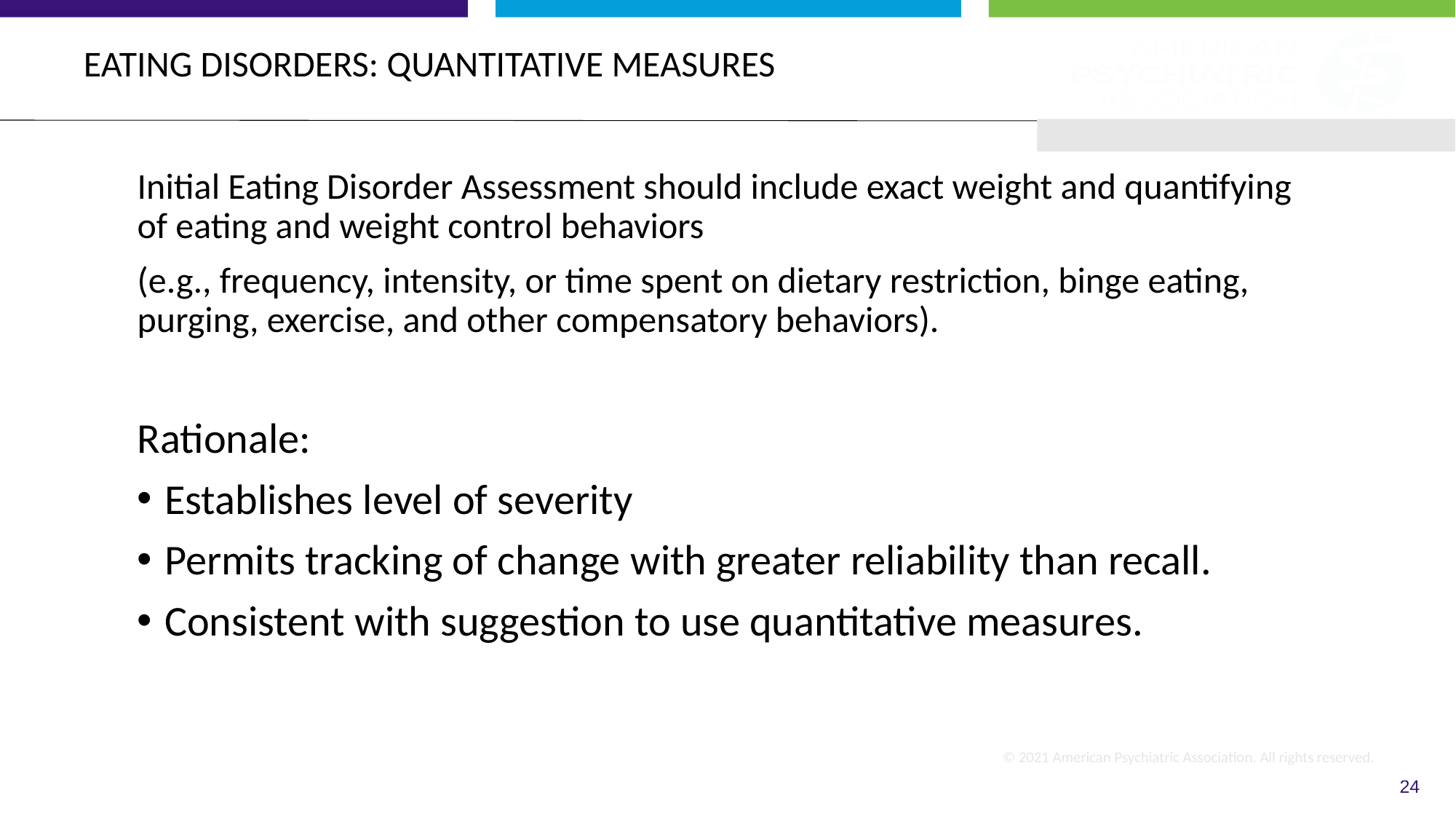

# EATING DISORDERS: Quantitative Measures
Initial Eating Disorder Assessment should include exact weight and quantifying of eating and weight control behaviors
(e.g., frequency, intensity, or time spent on dietary restriction, binge eating, purging, exercise, and other compensatory behaviors).

Rationale:
Establishes level of severity
Permits tracking of change with greater reliability than recall.
Consistent with suggestion to use quantitative measures.